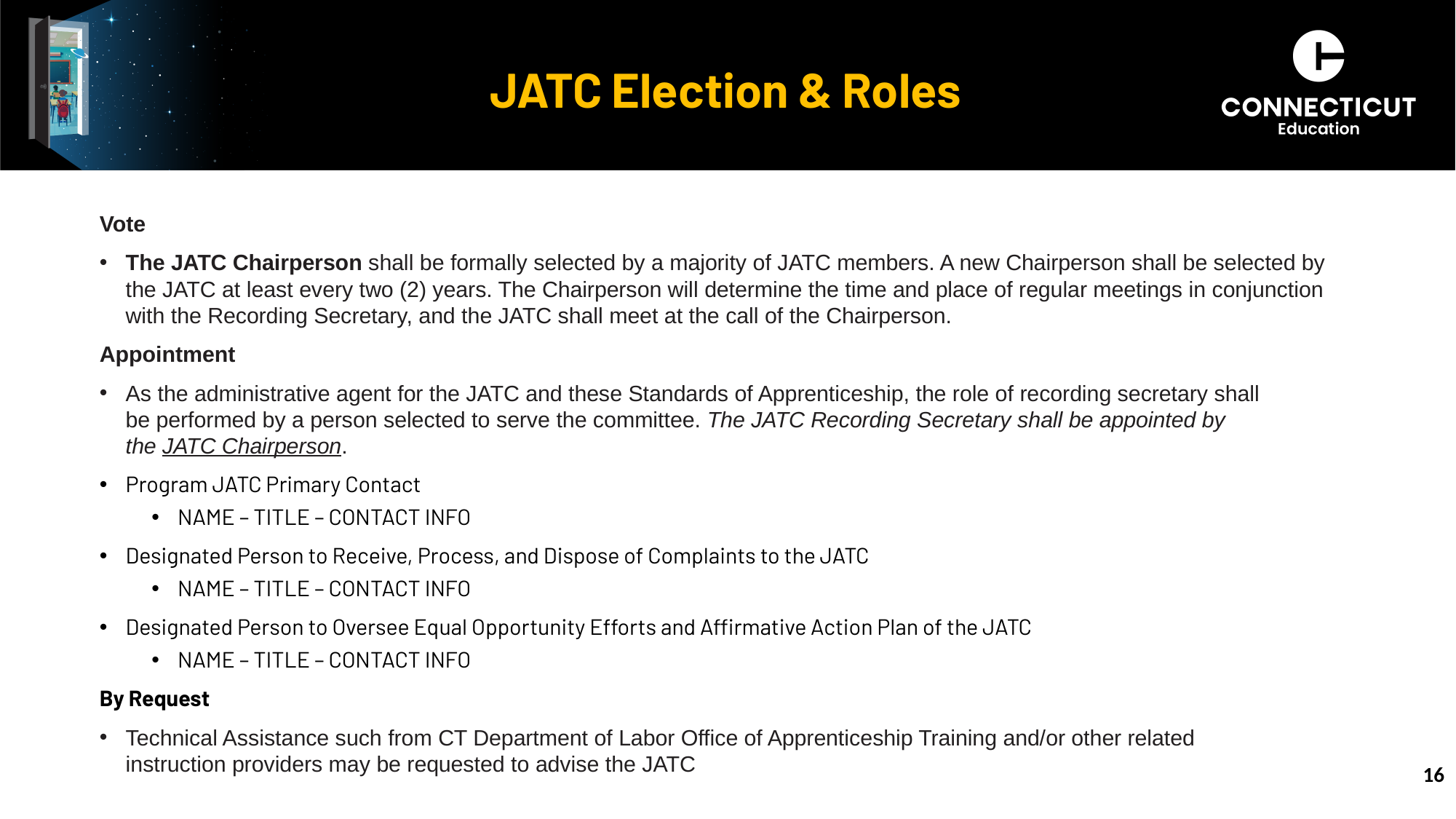

# JATC Election & Roles
Vote
The JATC Chairperson shall be formally selected by a majority of JATC members. A new Chairperson shall be selected by the JATC at least every two (2) years. The Chairperson will determine the time and place of regular meetings in conjunction with the Recording Secretary, and the JATC shall meet at the call of the Chairperson.
Appointment
As the administrative agent for the JATC and these Standards of Apprenticeship, the role of recording secretary shall be performed by a person selected to serve the committee. The JATC Recording Secretary shall be appointed by the JATC Chairperson.
Program JATC Primary Contact
NAME – TITLE – CONTACT INFO
Designated Person to Receive, Process, and Dispose of Complaints to the JATC
NAME – TITLE – CONTACT INFO
Designated Person to Oversee Equal Opportunity Efforts and Affirmative Action Plan of the JATC
NAME – TITLE – CONTACT INFO
By Request
Technical Assistance such from CT Department of Labor Office of Apprenticeship Training and/or other related instruction providers may be requested to advise the JATC
16